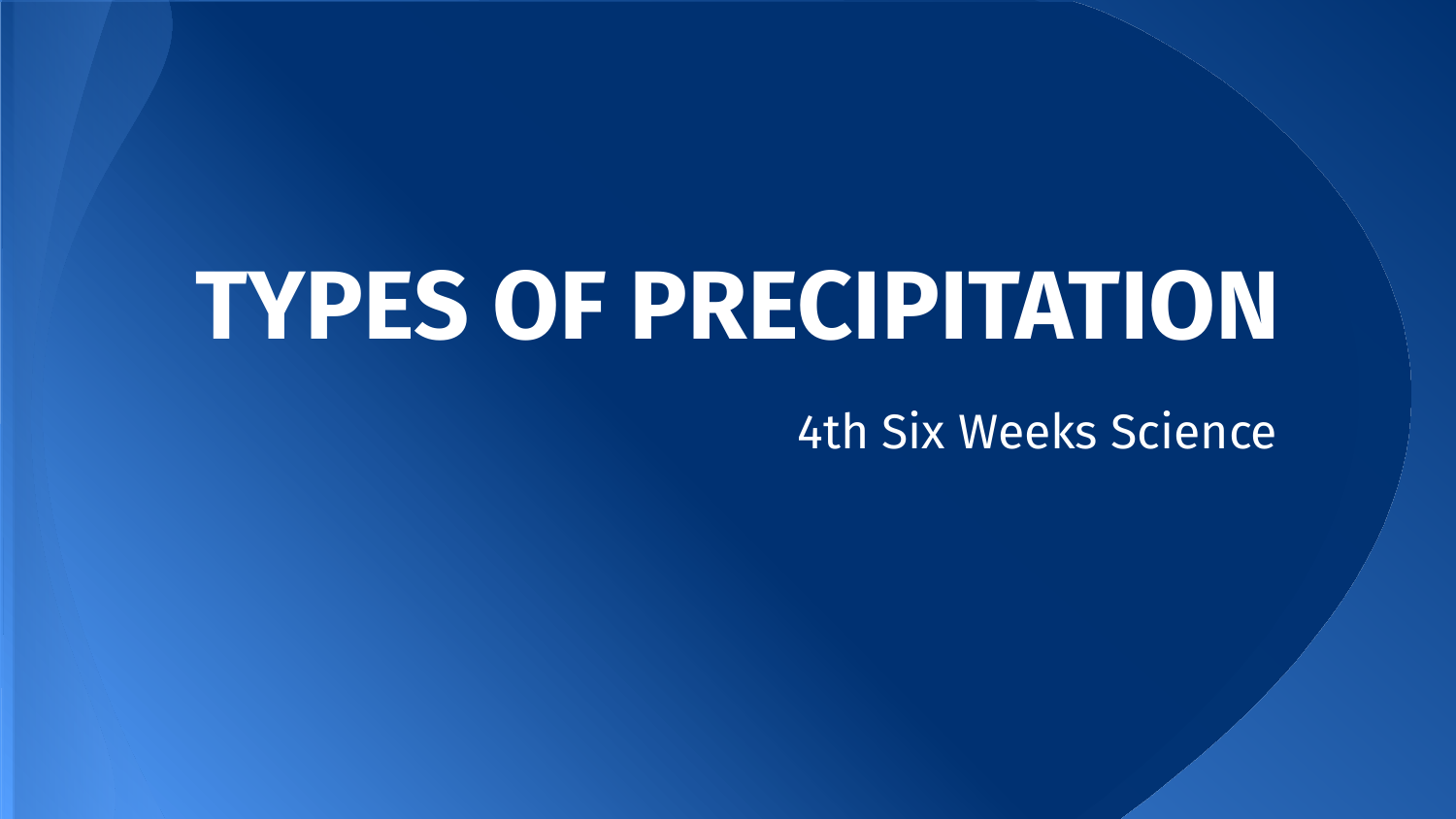

# TYPES OF PRECIPITATION
4th Six Weeks Science